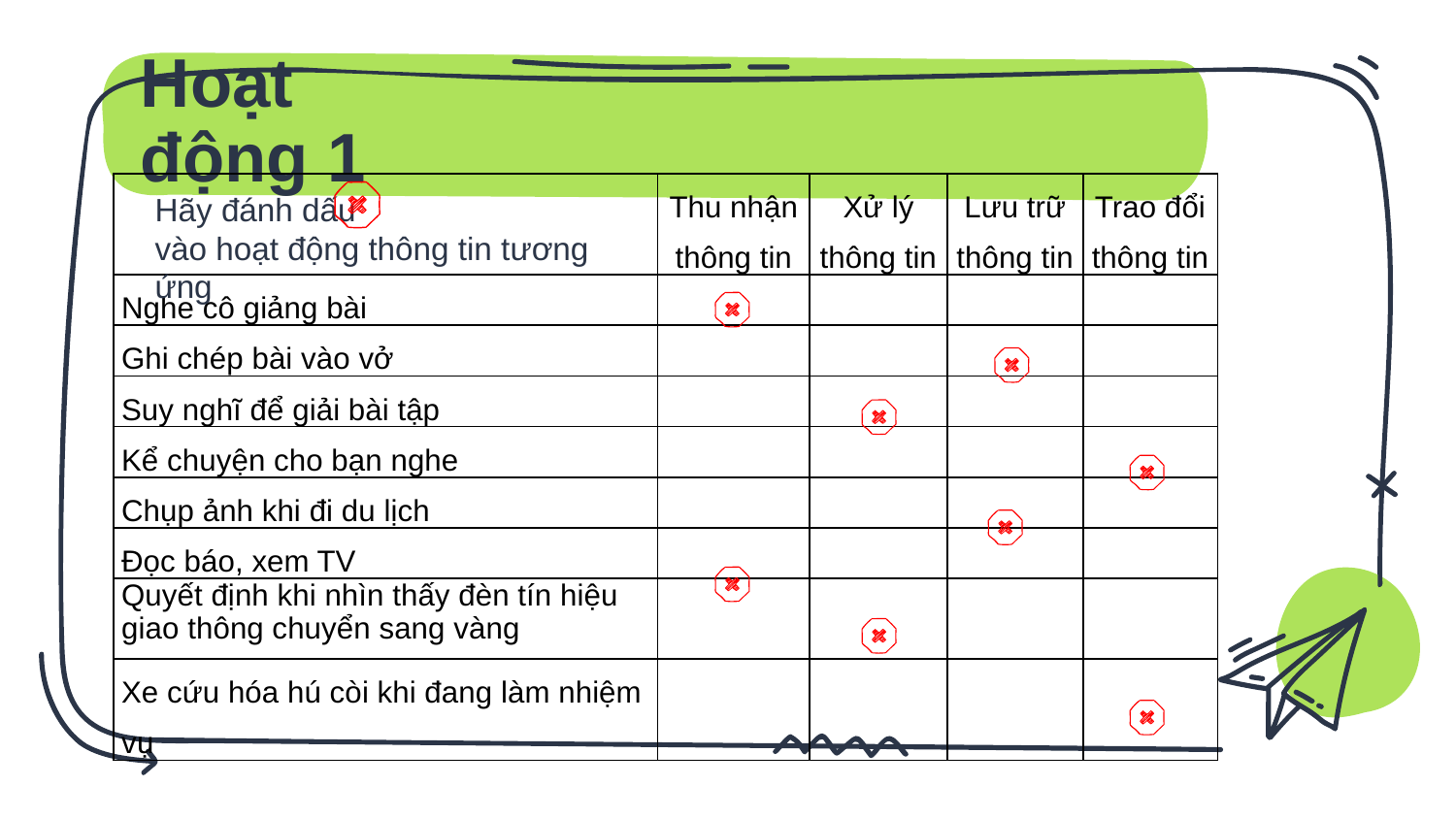

# Hoạt động 1
|  | Thu nhận thông tin | Xử lý thông tin | Lưu trữ thông tin | Trao đổi thông tin |
| --- | --- | --- | --- | --- |
| Nghe cô giảng bài |  |  |  |  |
| Ghi chép bài vào vở |  |  |  |  |
| Suy nghĩ để giải bài tập |  |  |  |  |
| Kể chuyện cho bạn nghe |  |  |  |  |
| Chụp ảnh khi đi du lịch |  |  |  |  |
| Đọc báo, xem TV |  |  |  |  |
| Quyết định khi nhìn thấy đèn tín hiệu giao thông chuyển sang vàng |  |  |  |  |
| Xe cứu hóa hú còi khi đang làm nhiệm vụ |  |  |  |  |

Hãy đánh dấu
vào hoạt động thông tin tương ứng